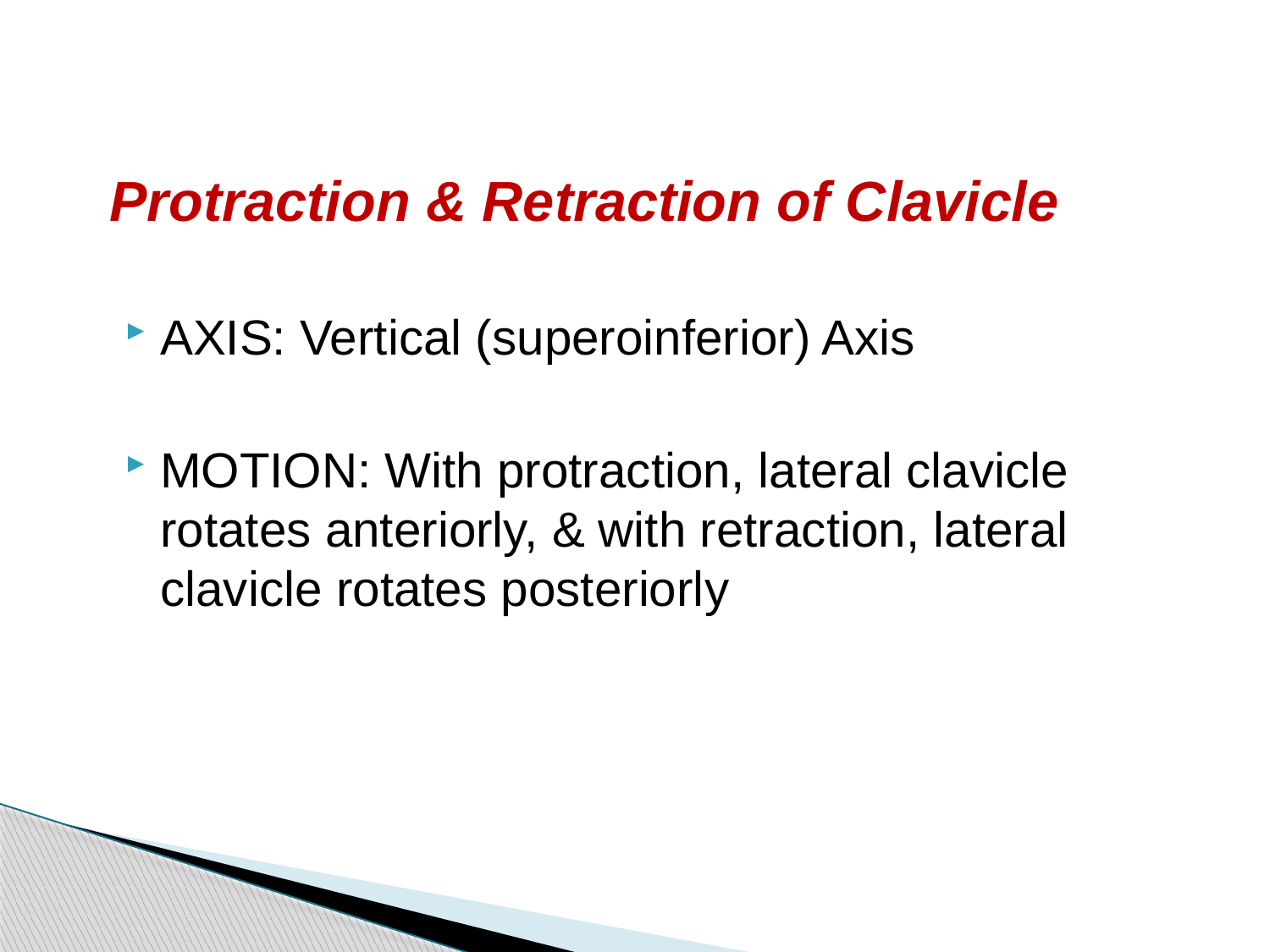

Protraction & Retraction of Clavicle

AXIS: Vertical (superoinferior) Axis

MOTION: With protraction, lateral clavicle rotates anteriorly, & with retraction, lateral clavicle rotates posteriorly